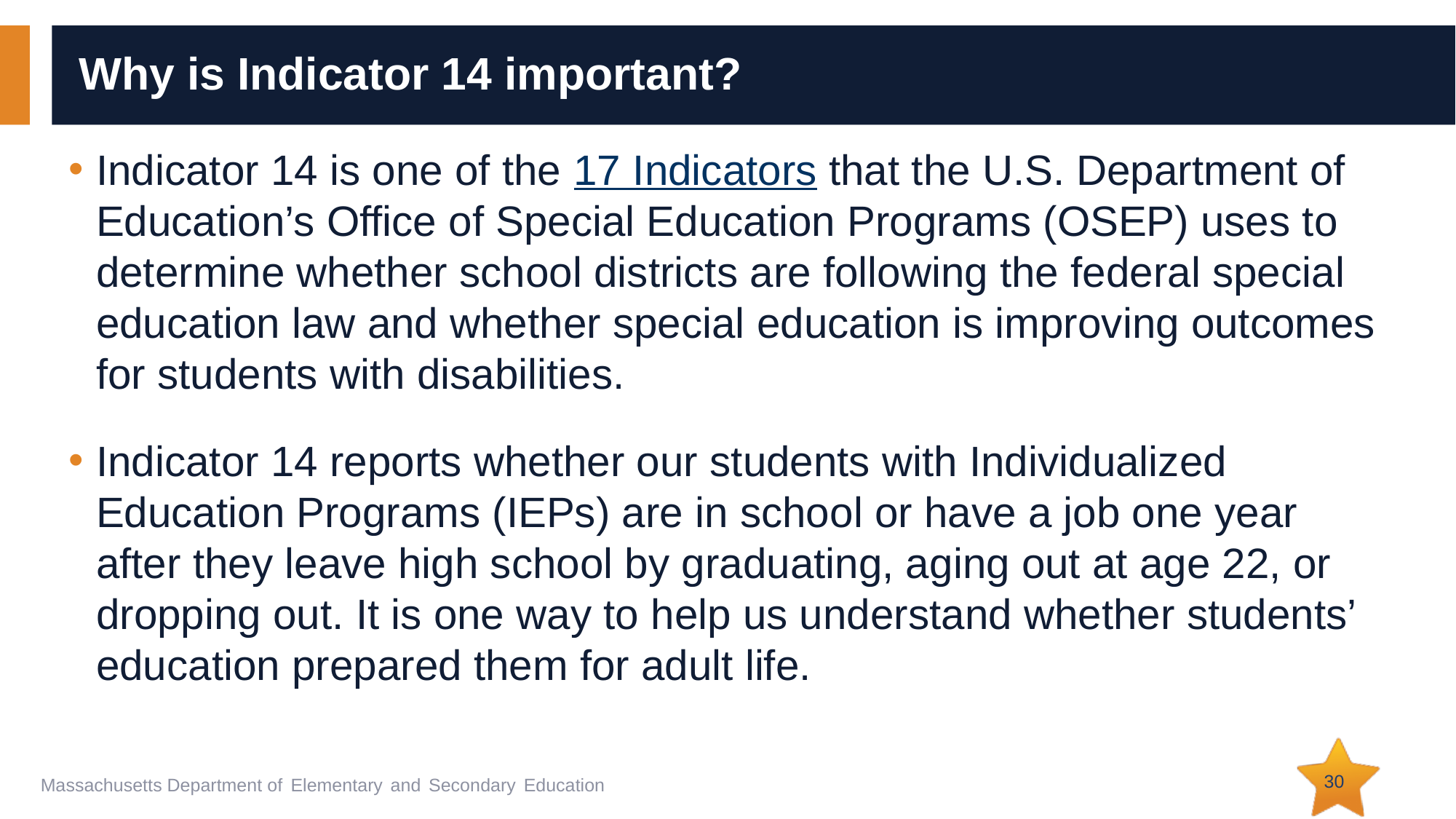

# Why is Indicator 14 important?
Indicator 14 is one of the 17 Indicators that the U.S. Department of Education’s Office of Special Education Programs (OSEP) uses to determine whether school districts are following the federal special education law and whether special education is improving outcomes for students with disabilities.
Indicator 14 reports whether our students with Individualized Education Programs (IEPs) are in school or have a job one year after they leave high school by graduating, aging out at age 22, or dropping out. It is one way to help us understand whether students’ education prepared them for adult life.

30